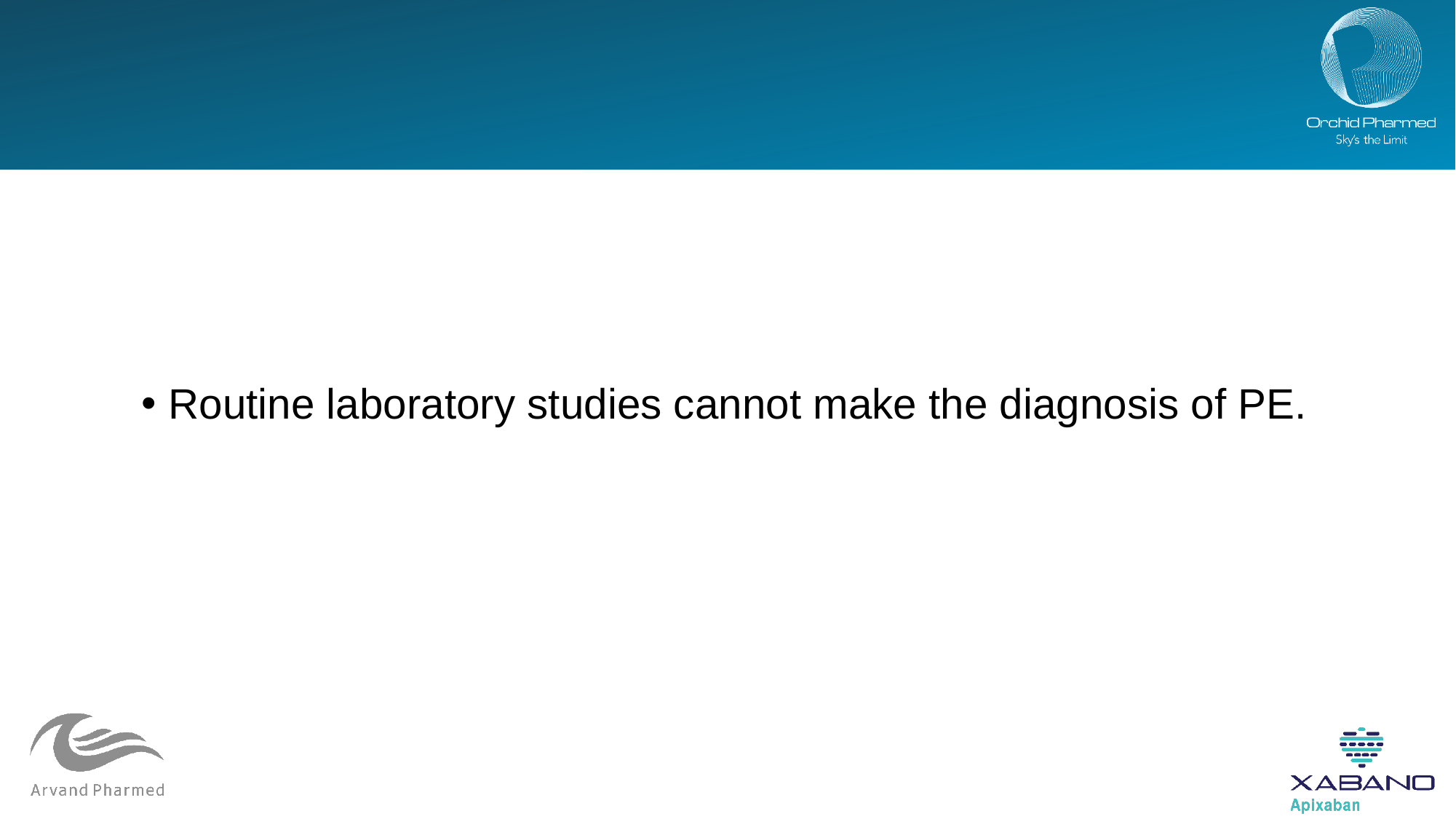

#
Routine laboratory studies cannot make the diagnosis of PE.